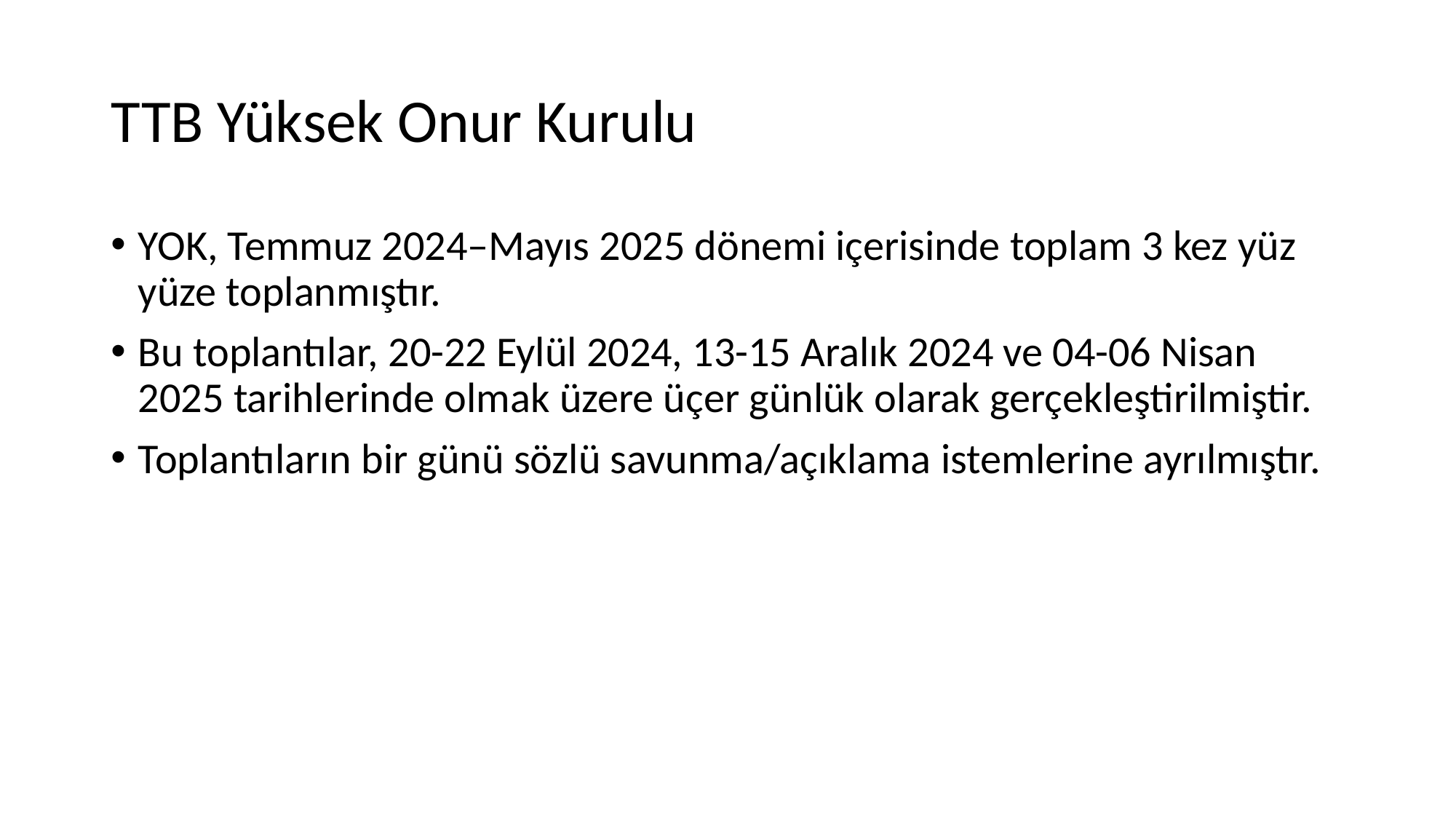

# TTB Yüksek Onur Kurulu
YOK, Temmuz 2024–Mayıs 2025 dönemi içerisinde toplam 3 kez yüz yüze toplanmıştır.
Bu toplantılar, 20-22 Eylül 2024, 13-15 Aralık 2024 ve 04-06 Nisan 2025 tarihlerinde olmak üzere üçer günlük olarak gerçekleştirilmiştir.
Toplantıların bir günü sözlü savunma/açıklama istemlerine ayrılmıştır.